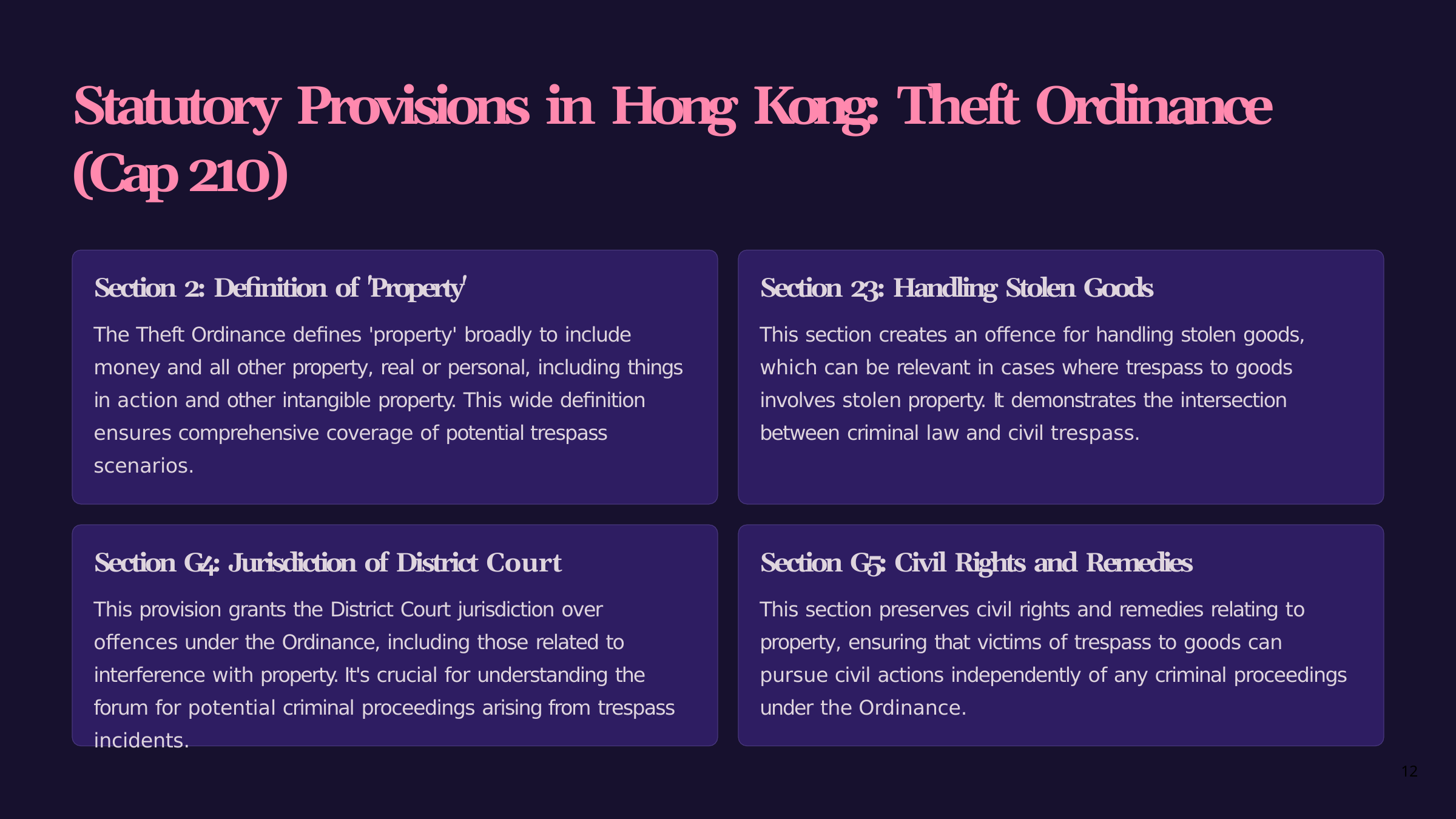

# Statutory Provisions in Hong Kong: Theft Ordinance (Cap 210)

Section 2: Definition of 'Property'
The Theft Ordinance defines 'property' broadly to include money and all other property, real or personal, including things in action and other intangible property. This wide definition ensures comprehensive coverage of potential trespass scenarios.
Section 23: Handling Stolen Goods
This section creates an offence for handling stolen goods, which can be relevant in cases where trespass to goods involves stolen property. It demonstrates the intersection between criminal law and civil trespass.

Section G4: Jurisdiction of District Court
This provision grants the District Court jurisdiction over offences under the Ordinance, including those related to interference with property. It's crucial for understanding the forum for potential criminal proceedings arising from trespass incidents.
Section G5: Civil Rights and Remedies
This section preserves civil rights and remedies relating to property, ensuring that victims of trespass to goods can pursue civil actions independently of any criminal proceedings under the Ordinance.
12